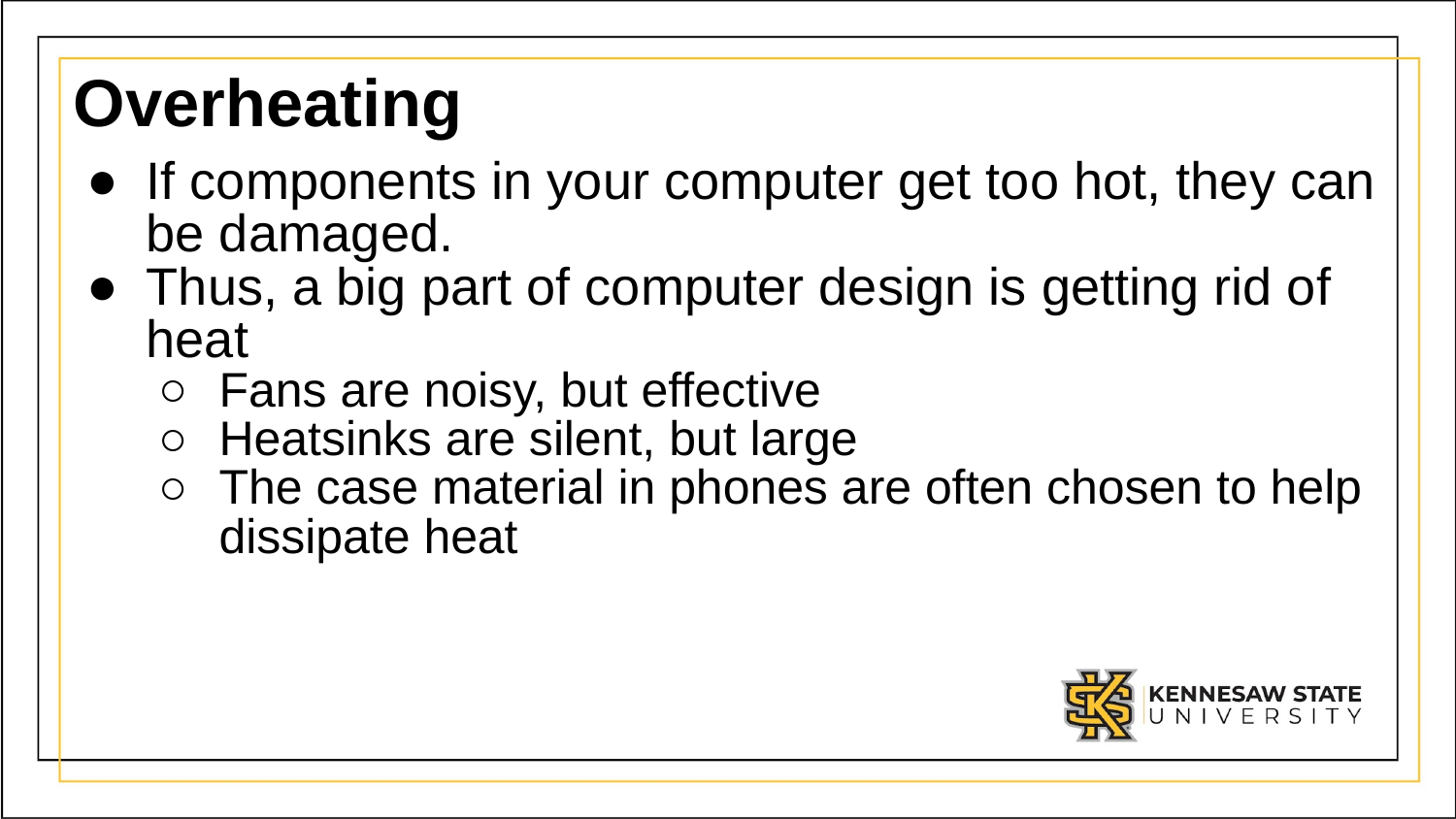

# Overheating
If components in your computer get too hot, they can be damaged.
Thus, a big part of computer design is getting rid of heat
Fans are noisy, but effective
Heatsinks are silent, but large
The case material in phones are often chosen to help dissipate heat